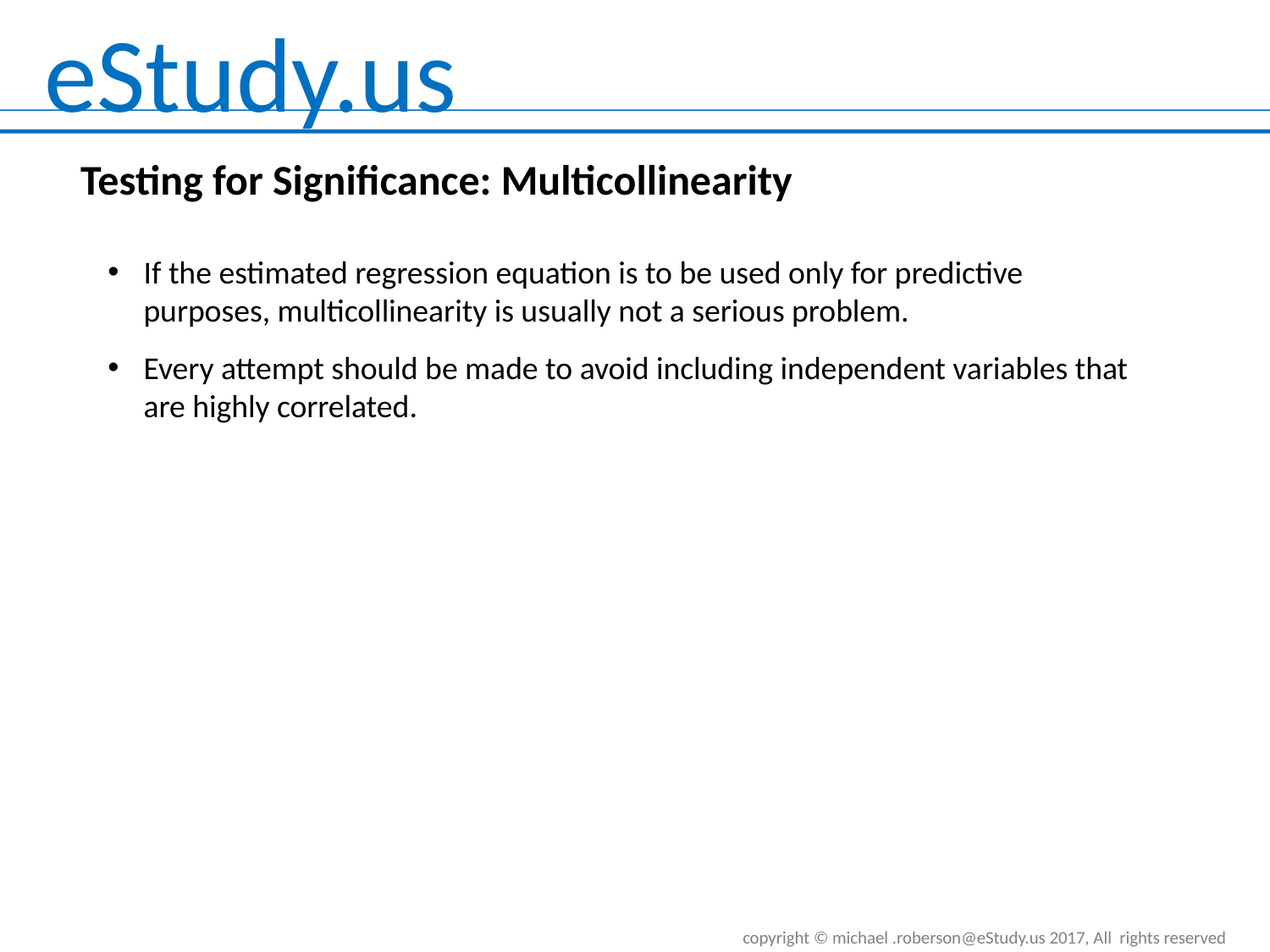

Testing for Significance: Multicollinearity
If the estimated regression equation is to be used only for predictive purposes, multicollinearity is usually not a serious problem.
Every attempt should be made to avoid including independent variables that are highly correlated.